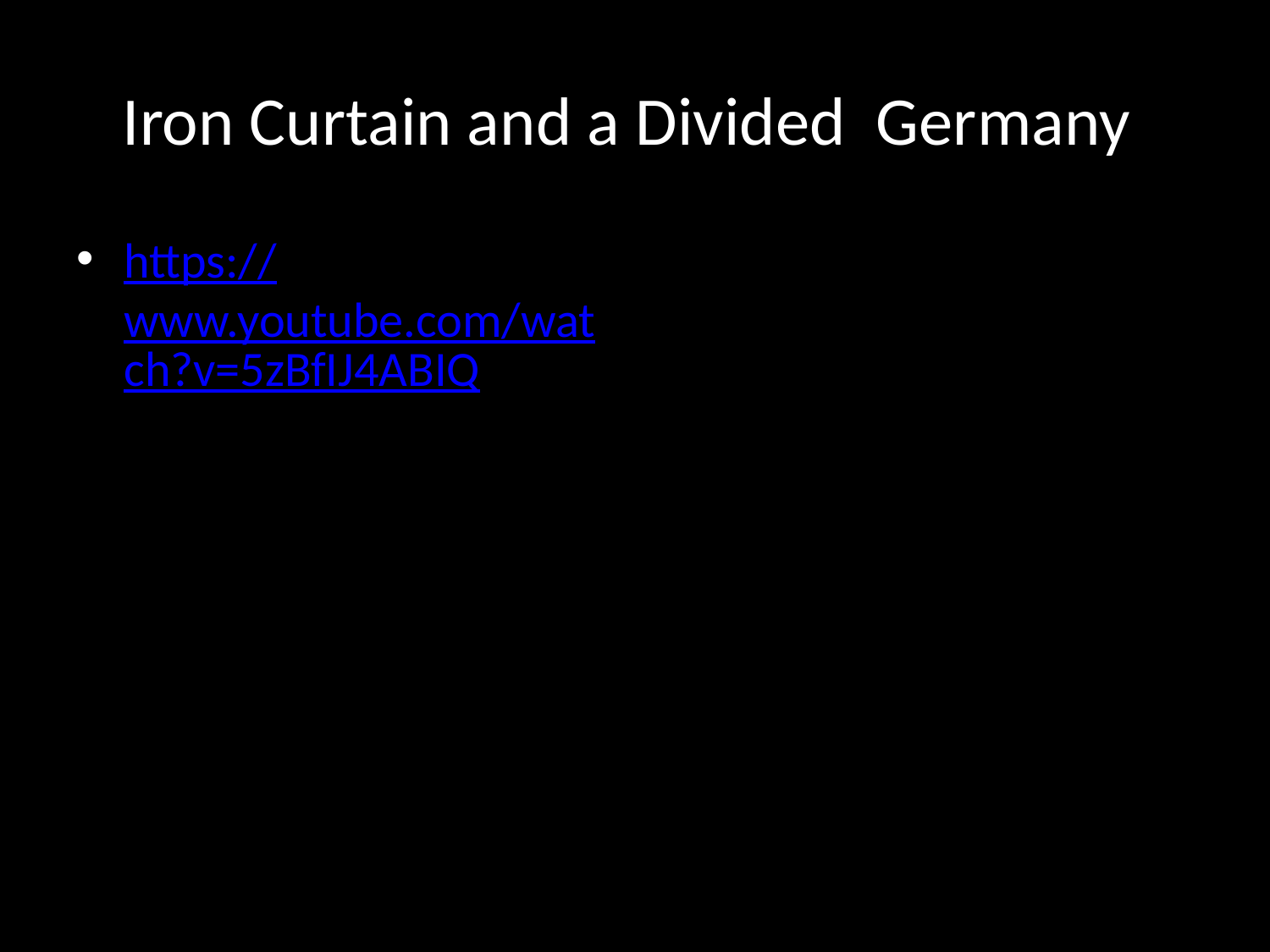

# Iron Curtain and a Divided  Germany
https://www.youtube.com/watch?v=5zBfIJ4ABIQ